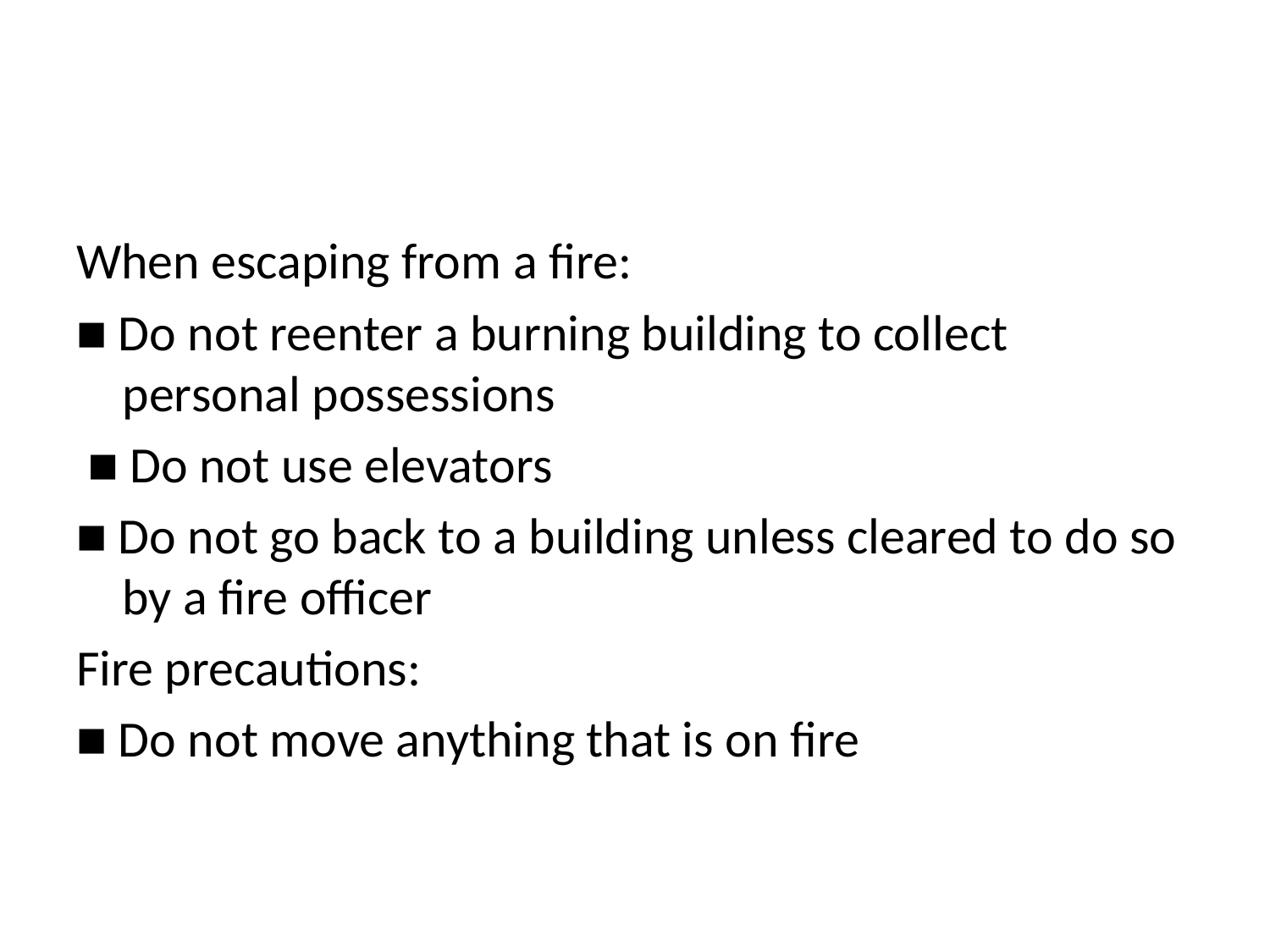

#
When escaping from a fire:
■ Do not reenter a burning building to collect personal possessions
 ■ Do not use elevators
■ Do not go back to a building unless cleared to do so by a fire officer
Fire precautions:
■ Do not move anything that is on fire